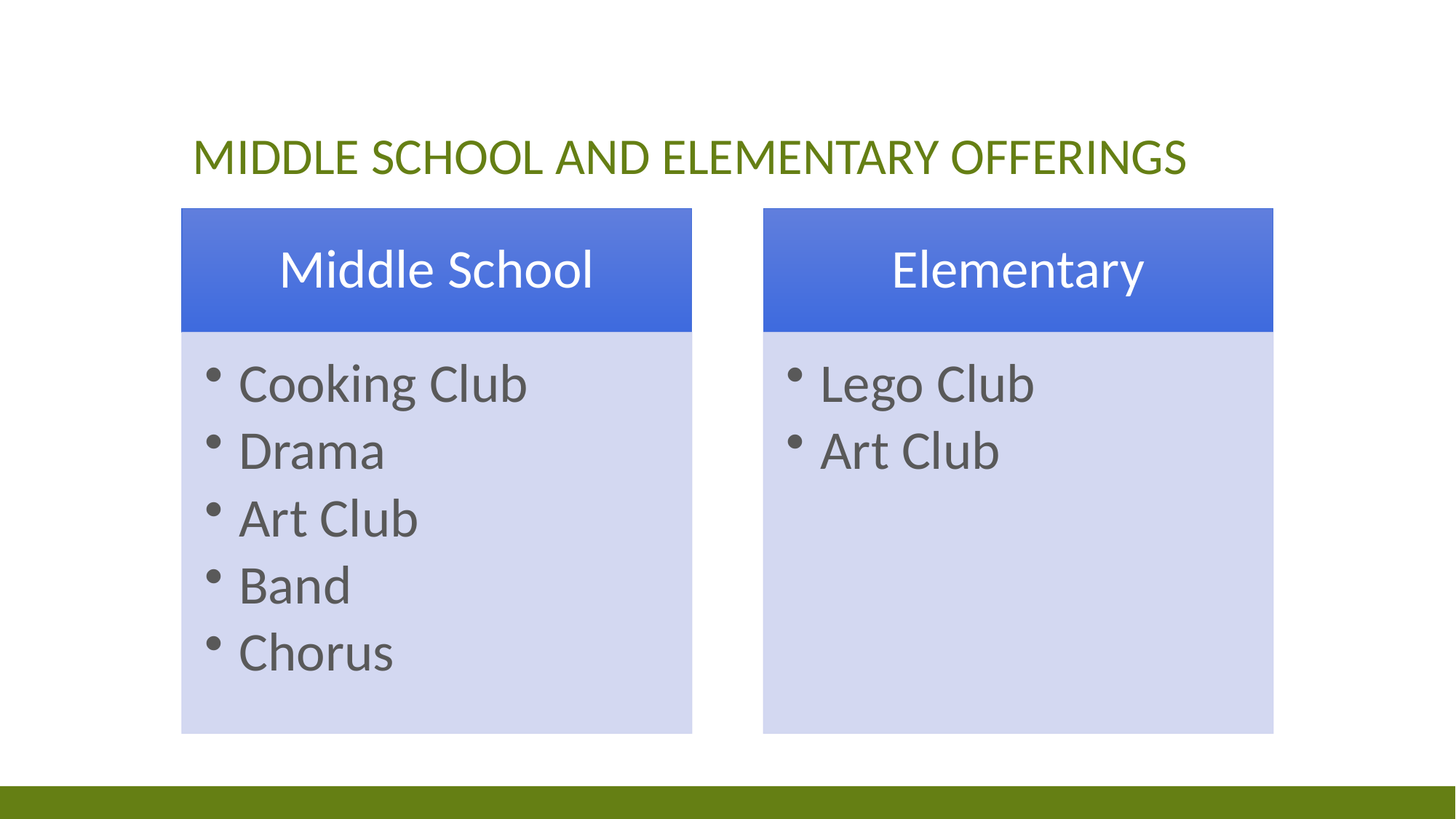

# Middle school and elementary offerings
Middle School
Cooking Club
Drama
Art Club
Band
Chorus
Elementary
Lego Club
Art Club